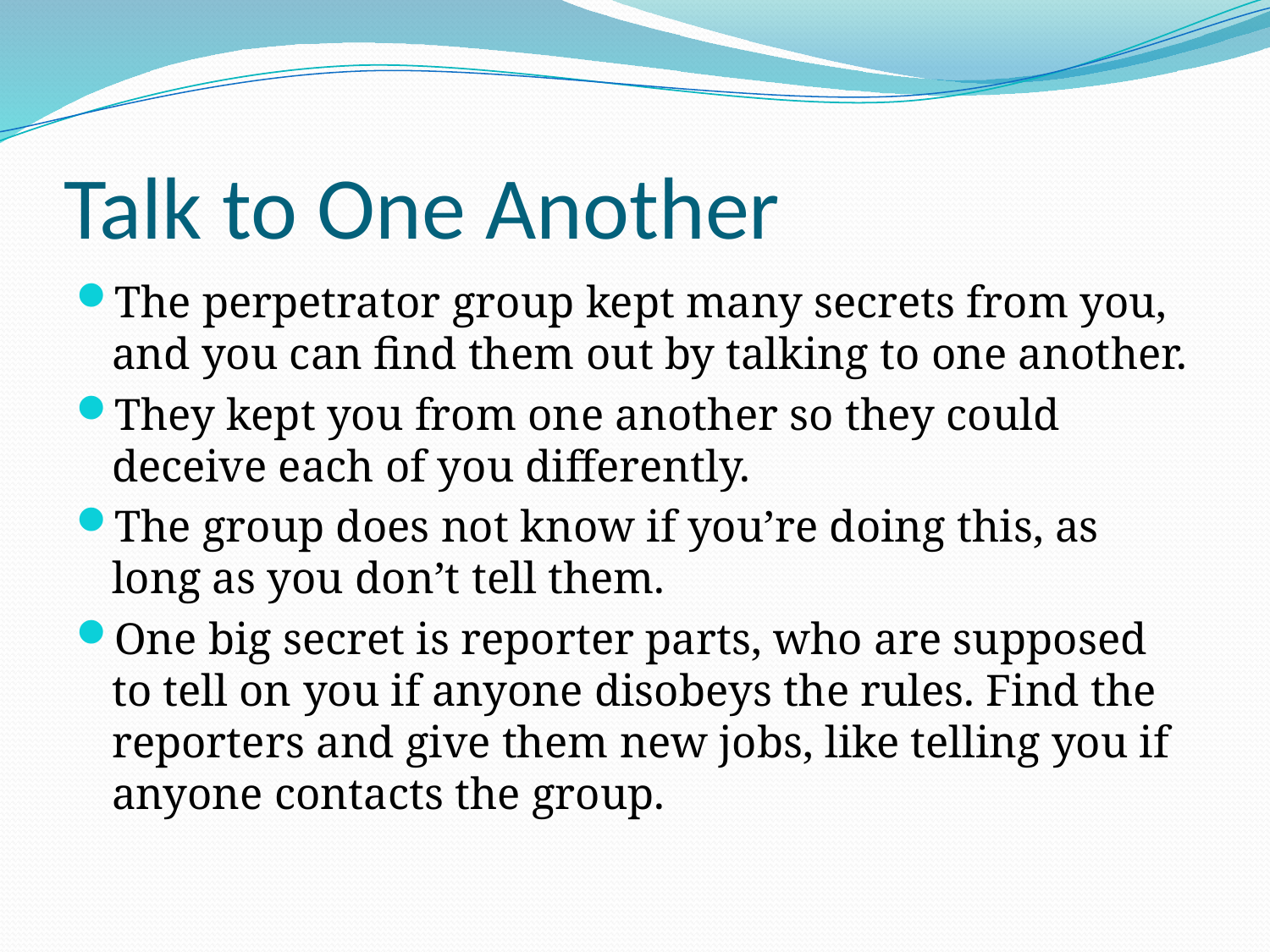

# Talk to One Another
The perpetrator group kept many secrets from you, and you can find them out by talking to one another.
They kept you from one another so they could deceive each of you differently.
The group does not know if you’re doing this, as long as you don’t tell them.
One big secret is reporter parts, who are supposed to tell on you if anyone disobeys the rules. Find the reporters and give them new jobs, like telling you if anyone contacts the group.